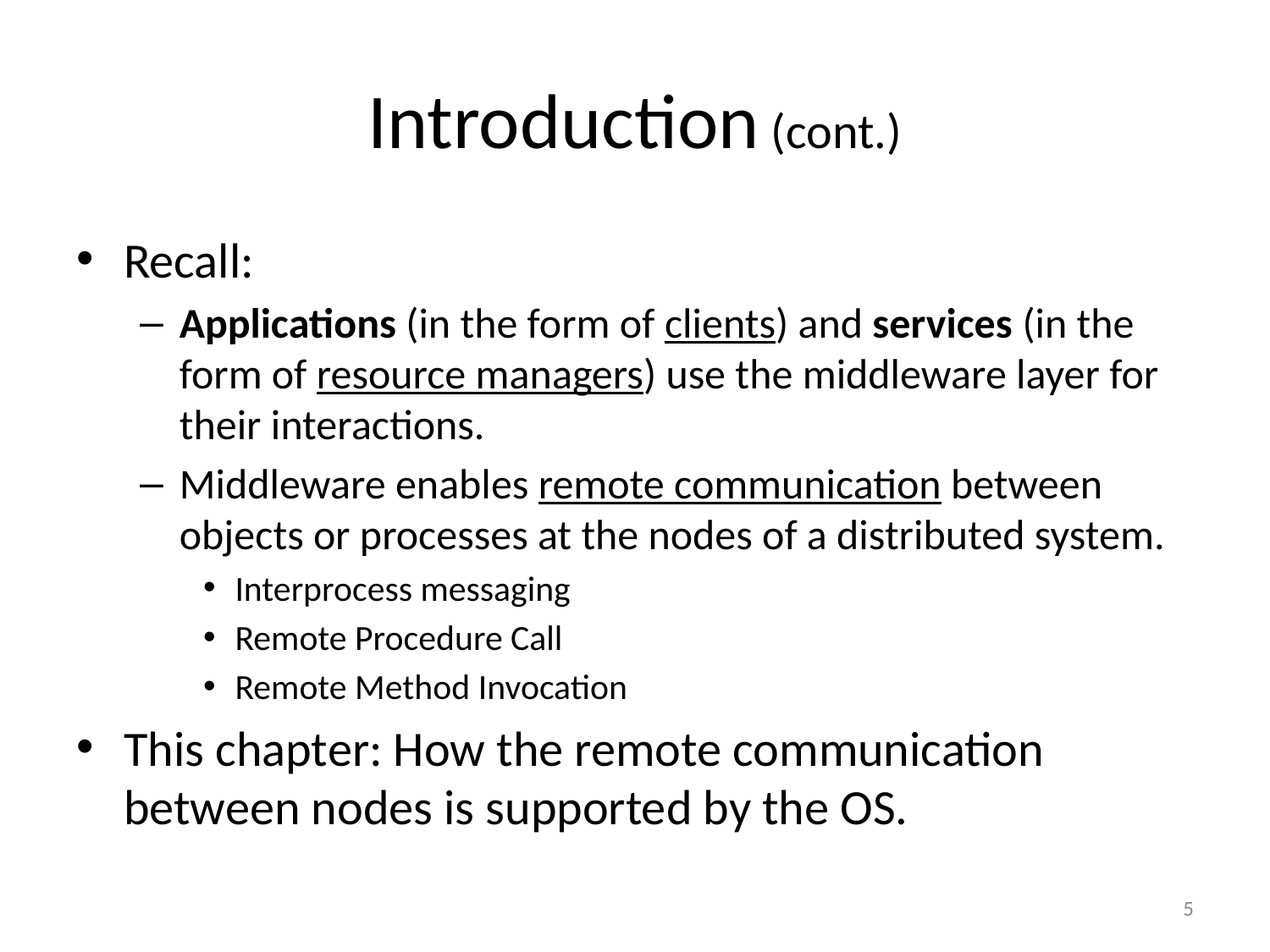

# Introduction (cont.)
Recall:
Applications (in the form of clients) and services (in the form of resource managers) use the middleware layer for their interactions.
Middleware enables remote communication between objects or processes at the nodes of a distributed system.
Interprocess messaging
Remote Procedure Call
Remote Method Invocation
This chapter: How the remote communication between nodes is supported by the OS.

5